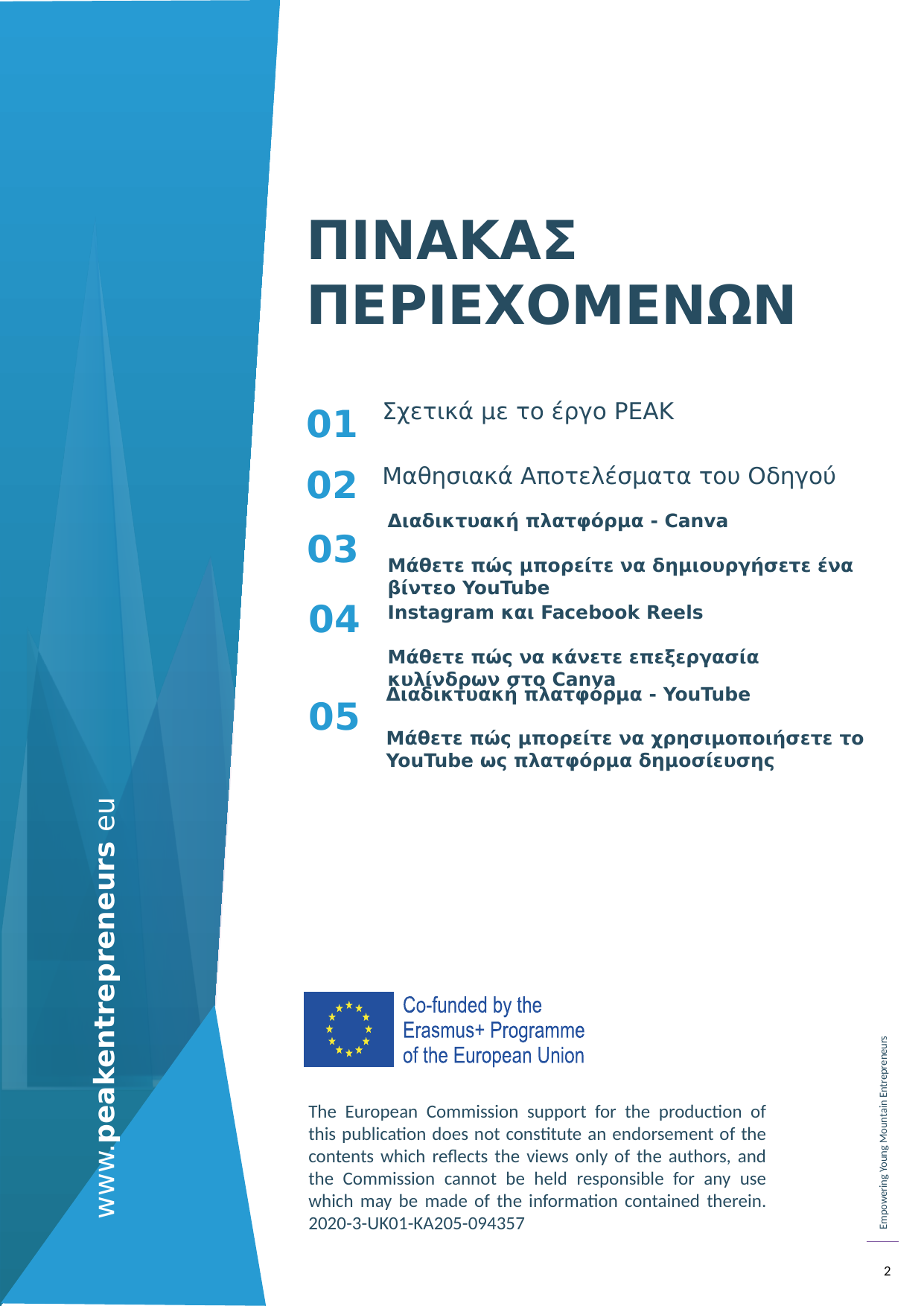

ΠΙΝΑΚΑΣ ΠΕΡΙΕΧΟΜΕΝΩΝ

01
Σχετικά με το έργο PEAK

02
Μαθησιακά Αποτελέσματα του Οδηγού

03
Διαδικτυακή πλατφόρμα - Canva
Μάθετε πώς μπορείτε να δημιουργήσετε ένα βίντεο YouTube

04
Instagram και Facebook Reels
Μάθετε πώς να κάνετε επεξεργασία κυλίνδρων στο Canva

05
Διαδικτυακή πλατφόρμα - YouTube
Μάθετε πώς μπορείτε να χρησιμοποιήσετε το YouTube ως πλατφόρμα δημοσίευσης

www.peakentrepreneurs eu

2